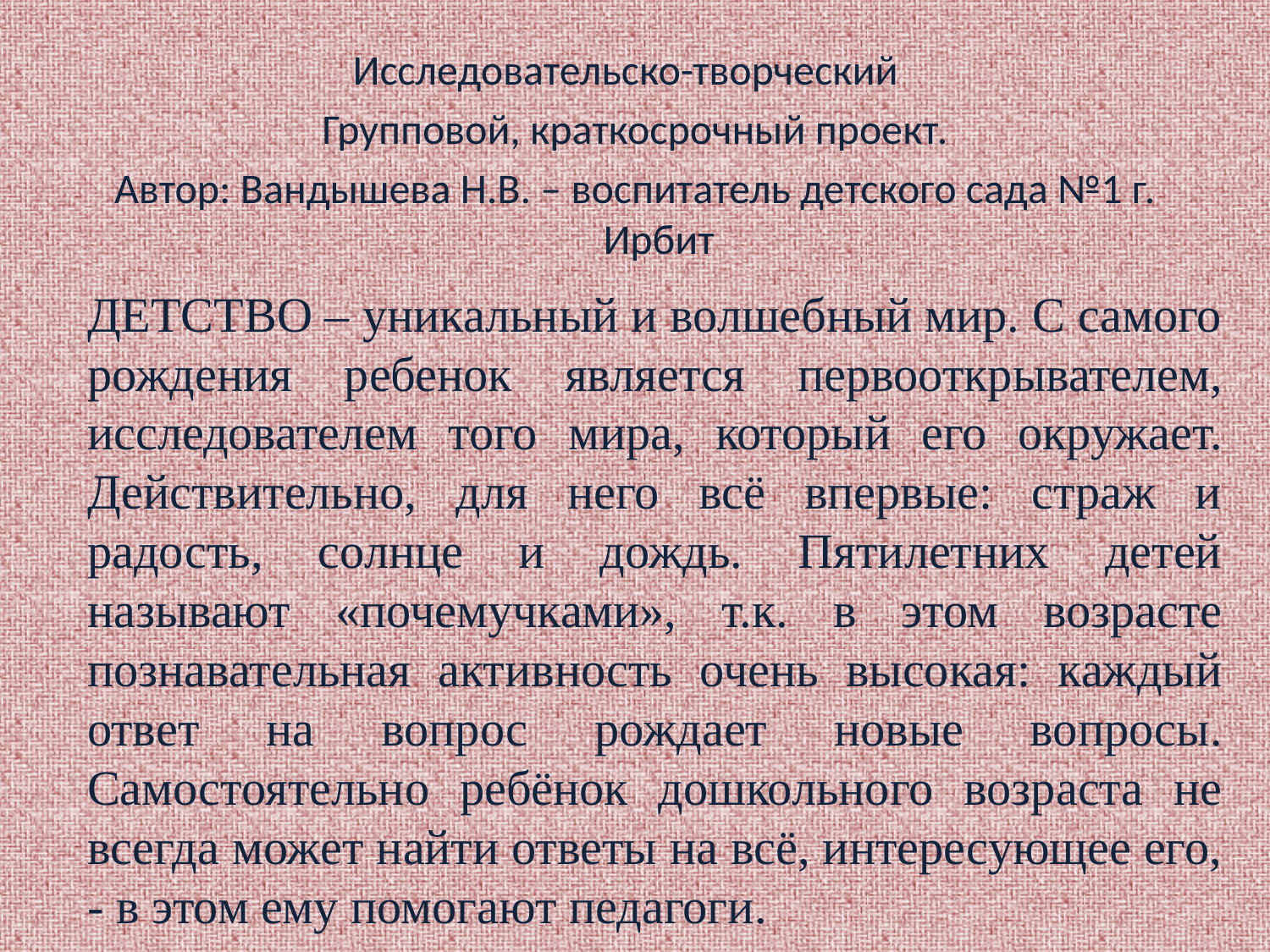

Исследовательско-творческий
Групповой, краткосрочный проект.
Автор: Вандышева Н.В. – воспитатель детского сада №1 г. Ирбит
ДЕТСТВО – уникальный и волшебный мир. С самого рождения ребенок является первооткрывателем, исследователем того мира, который его окружает. Действительно, для него всё впервые: страж и радость, солнце и дождь. Пятилетних детей называют «почемучками», т.к. в этом возрасте познавательная активность очень высокая: каждый ответ на вопрос рождает новые вопросы. Самостоятельно ребёнок дошкольного возраста не всегда может найти ответы на всё, интересующее его, - в этом ему помогают педагоги.